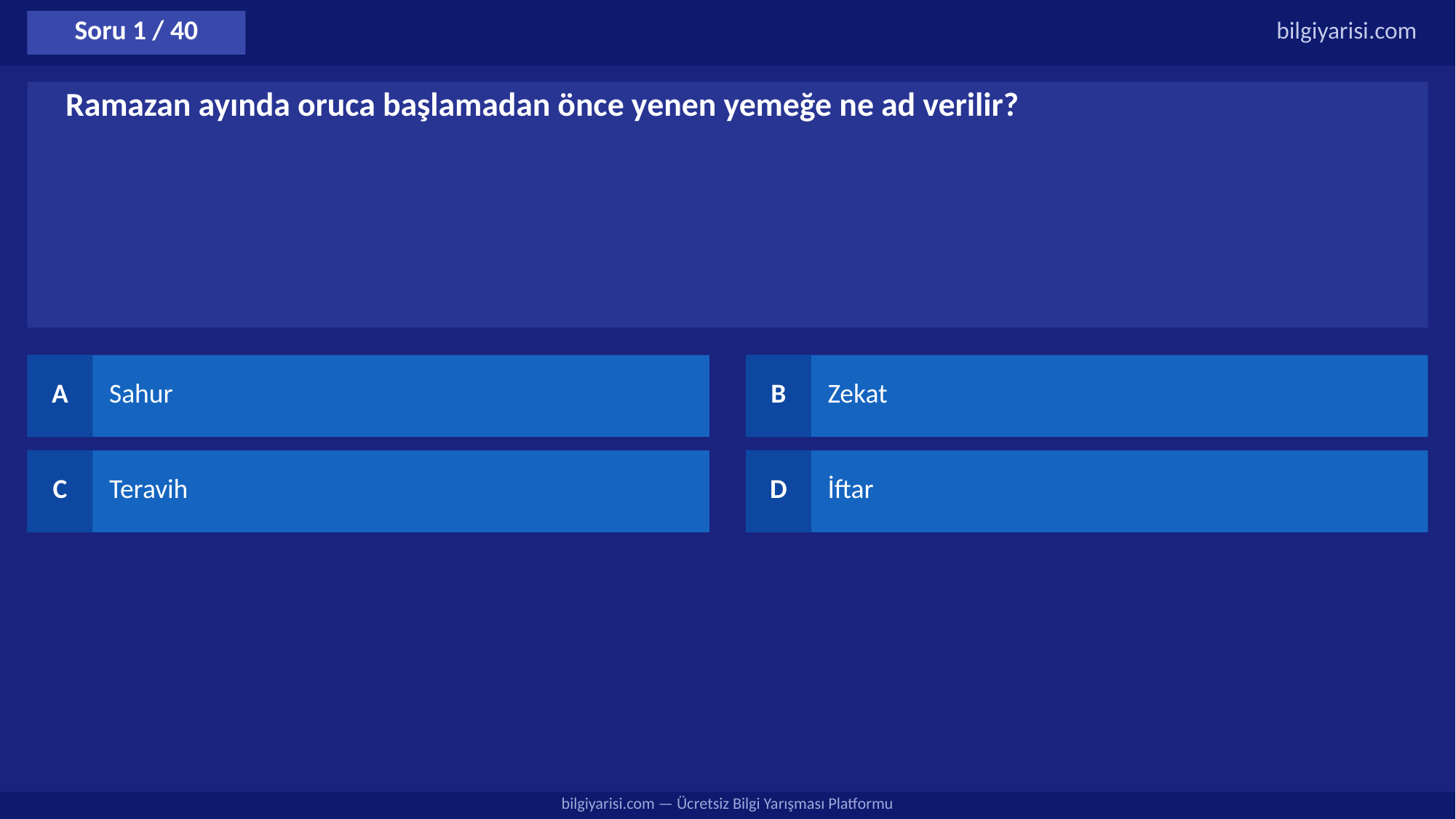

Soru 1 / 40
bilgiyarisi.com

Ramazan ayında oruca başlamadan önce yenen yemeğe ne ad verilir?

A
Sahur

B
Zekat

C
Teravih

D
İftar
bilgiyarisi.com — Ücretsiz Bilgi Yarışması Platformu